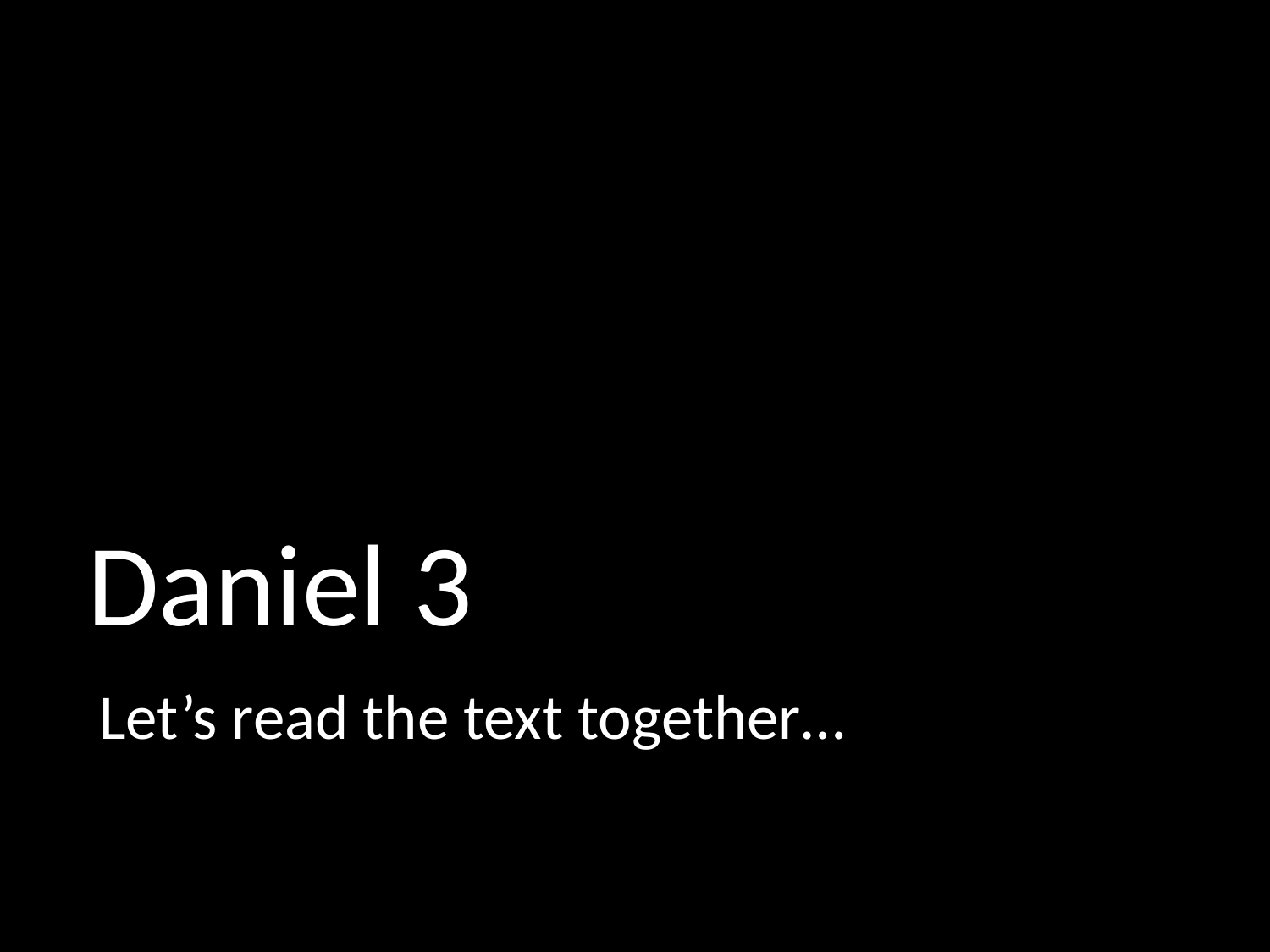

# Daniel 3
Let’s read the text together…